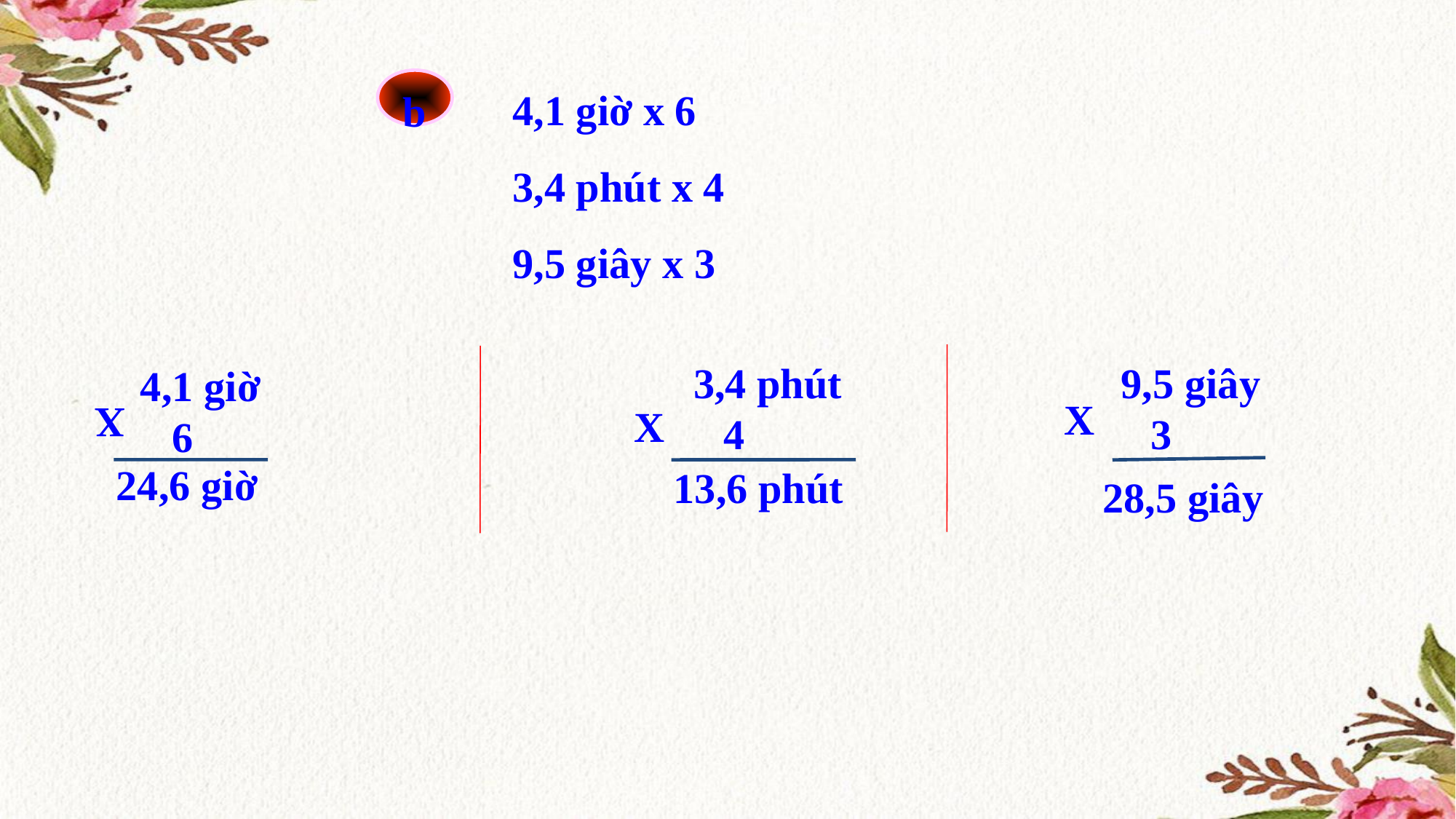

4,1 giờ x 6
    3,4 phút x 4
    9,5 giây x 3
b

        9,5 giây
                3
         3,4 phút
                 4
            4,1 giờ
               6
X
X
X
          24,6 giờ
     13,6 phút

           28,5 giây